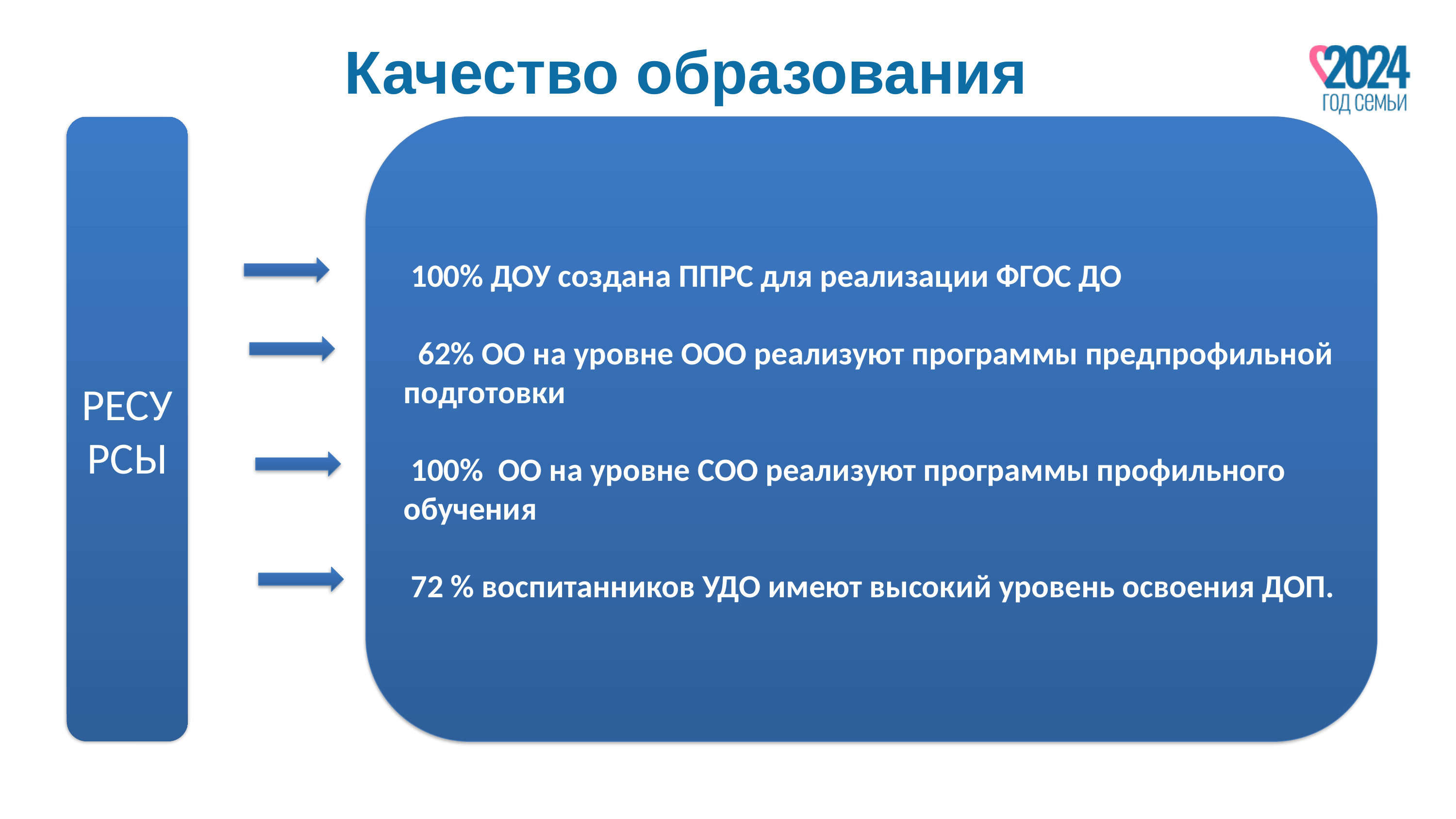

# Качество образования
РЕСУРСЫ
 100% ДОУ создана ППРС для реализации ФГОС ДО

  62% ОО на уровне ООО реализуют программы предпрофильной подготовки

 100%  ОО на уровне СОО реализуют программы профильного обучения

 72 % воспитанников УДО имеют высокий уровень освоения ДОП.